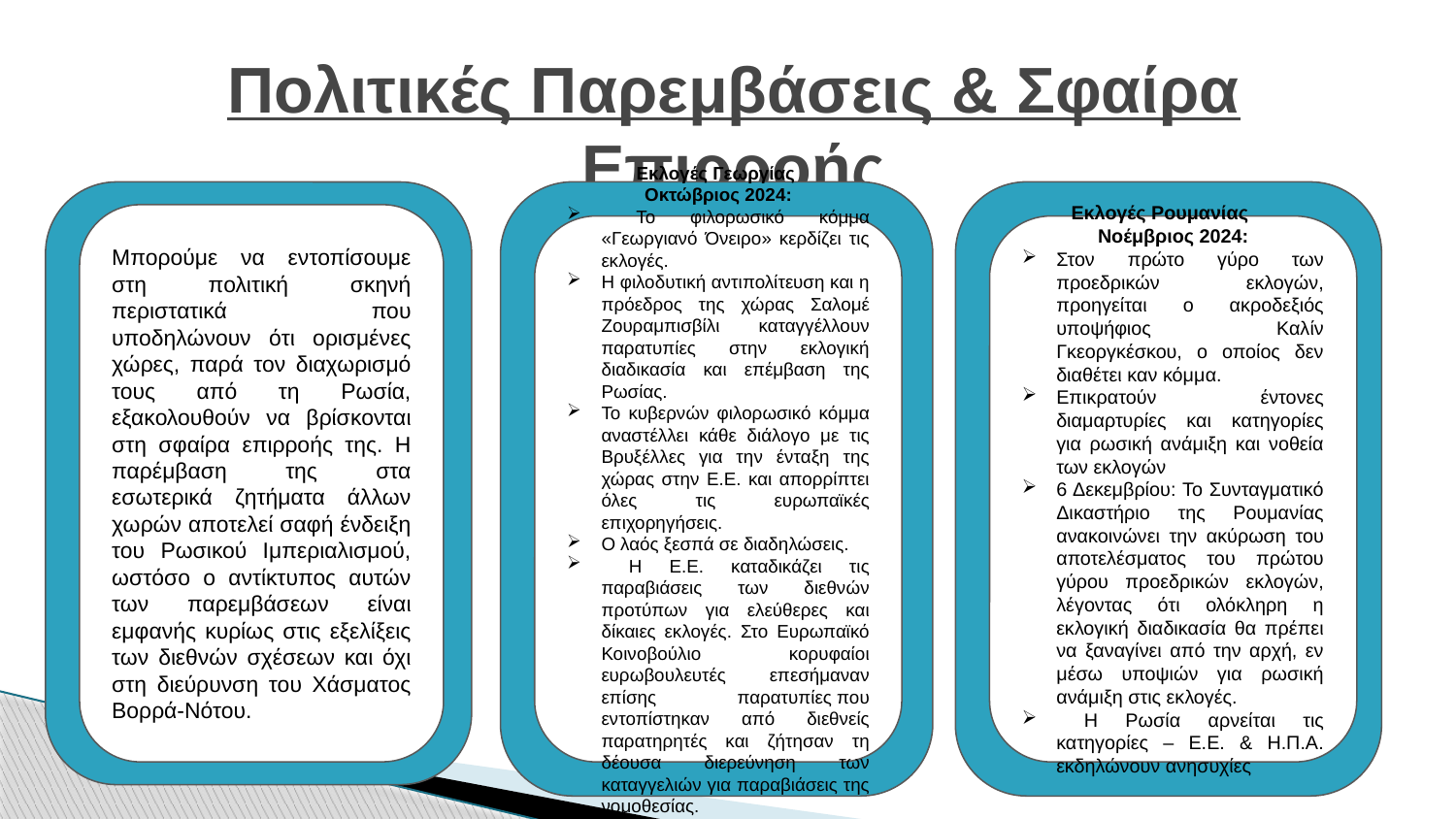

# Πολιτικές Παρεμβάσεις & Σφαίρα Επιρροής

Μπορούμε να εντοπίσουμε στη πολιτική σκηνή περιστατικά που υποδηλώνουν ότι ορισμένες χώρες, παρά τον διαχωρισμό τους από τη Ρωσία, εξακολουθούν να βρίσκονται στη σφαίρα επιρροής της. Η παρέμβαση της στα εσωτερικά ζητήματα άλλων χωρών αποτελεί σαφή ένδειξη του Ρωσικού Ιμπεριαλισμού, ωστόσο ο αντίκτυπος αυτών των παρεμβάσεων είναι εμφανής κυρίως στις εξελίξεις των διεθνών σχέσεων και όχι στη διεύρυνση του Χάσματος Βορρά-Νότου.
Εκλογές Γεωργίας
Οκτώβριος 2024:
 Το φιλορωσικό κόμμα «Γεωργιανό Όνειρο» κερδίζει τις εκλογές.
Η φιλοδυτική αντιπολίτευση και η πρόεδρος της χώρας Σαλομέ Ζουραμπισβίλι καταγγέλλουν παρατυπίες στην εκλογική διαδικασία και επέμβαση της Ρωσίας.
Το κυβερνών φιλορωσικό κόμμα αναστέλλει κάθε διάλογο με τις Βρυξέλλες για την ένταξη της χώρας στην Ε.Ε. και απορρίπτει όλες τις ευρωπαϊκές επιχορηγήσεις.
Ο λαός ξεσπά σε διαδηλώσεις.
 Η Ε.Ε. καταδικάζει τις παραβιάσεις των διεθνών προτύπων για ελεύθερες και δίκαιες εκλογές. Στο Ευρωπαϊκό Κοινοβούλιο κορυφαίοι ευρωβουλευτές επεσήμαναν επίσης παρατυπίες που εντοπίστηκαν από διεθνείς παρατηρητές και ζήτησαν τη δέουσα διερεύνηση των καταγγελιών για παραβιάσεις της νομοθεσίας.
Εκλογές Ρουμανίας      Νοέμβριος 2024:
Στον πρώτο γύρο των προεδρικών εκλογών, προηγείται ο ακροδεξιός υποψήφιος Καλίν Γκεοργκέσκου, ο οποίος δεν διαθέτει καν κόμμα.
Επικρατούν έντονες διαμαρτυρίες και κατηγορίες για ρωσική ανάμιξη και νοθεία των εκλογών
6 Δεκεμβρίου: Το Συνταγματικό Δικαστήριο της Ρουμανίας ανακοινώνει την ακύρωση του αποτελέσματος του πρώτου γύρου προεδρικών εκλογών, λέγοντας ότι ολόκληρη η εκλογική διαδικασία θα πρέπει να ξαναγίνει από την αρχή, εν μέσω υποψιών για ρωσική ανάμιξη στις εκλογές.
 Η Ρωσία αρνείται τις κατηγορίες – Ε.Ε. & Η.Π.Α. εκδηλώνουν ανησυχίες